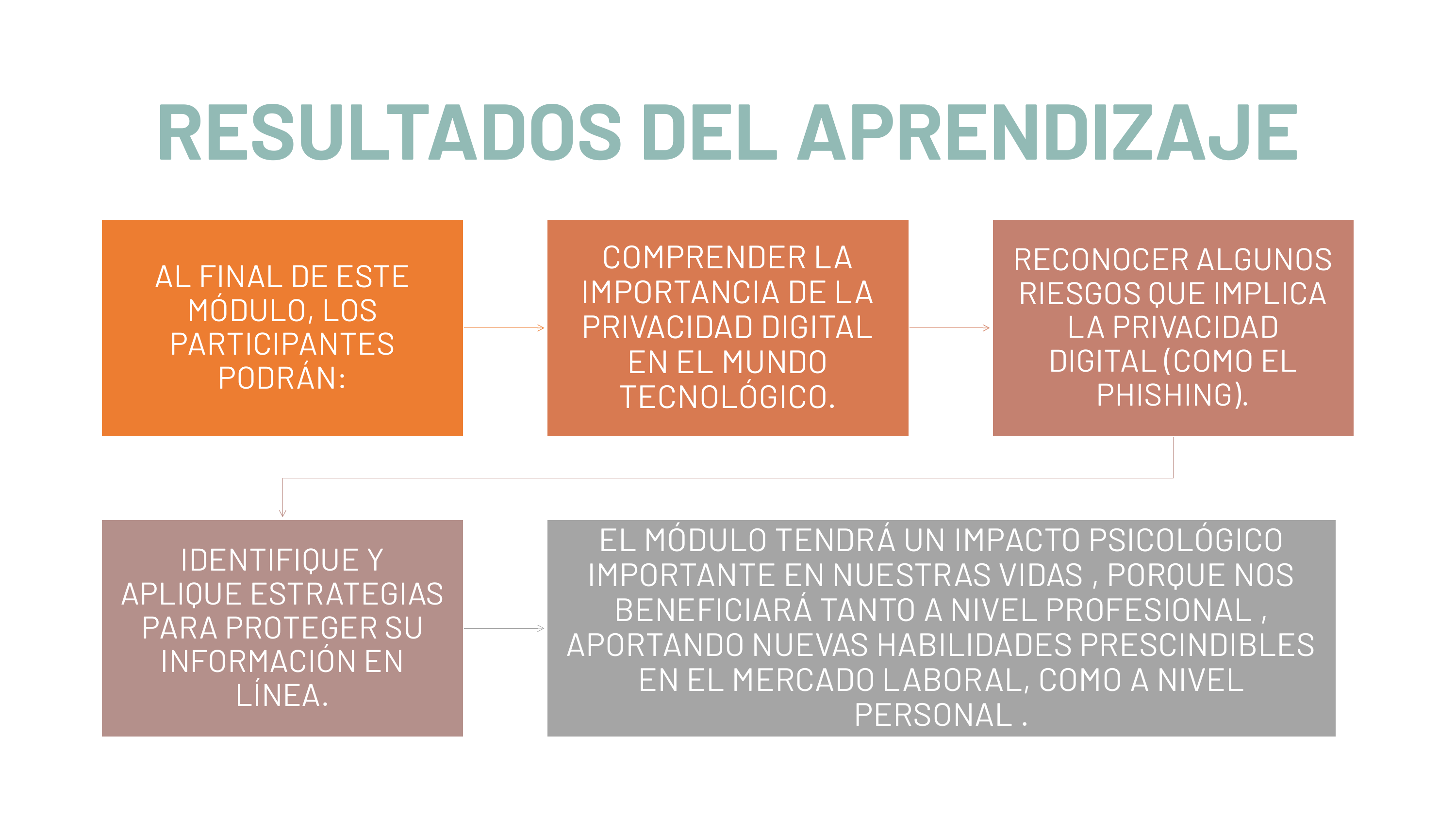

# RESULTADOS DEL APRENDIZAJE

Al final de este módulo, los participantes podrán:

Comprender la importancia de la privacidad digital en el mundo tecnológico.

Reconocer algunos riesgos que implica la privacidad digital (como el phishing).

Identifique y aplique estrategias para proteger su información en línea.
El módulo tendrá un impacto psicológico importante en nuestras vidas , porque nos beneficiará tanto a nivel profesional , aportando nuevas habilidades prescindibles en el mercado laboral, como a nivel personal .